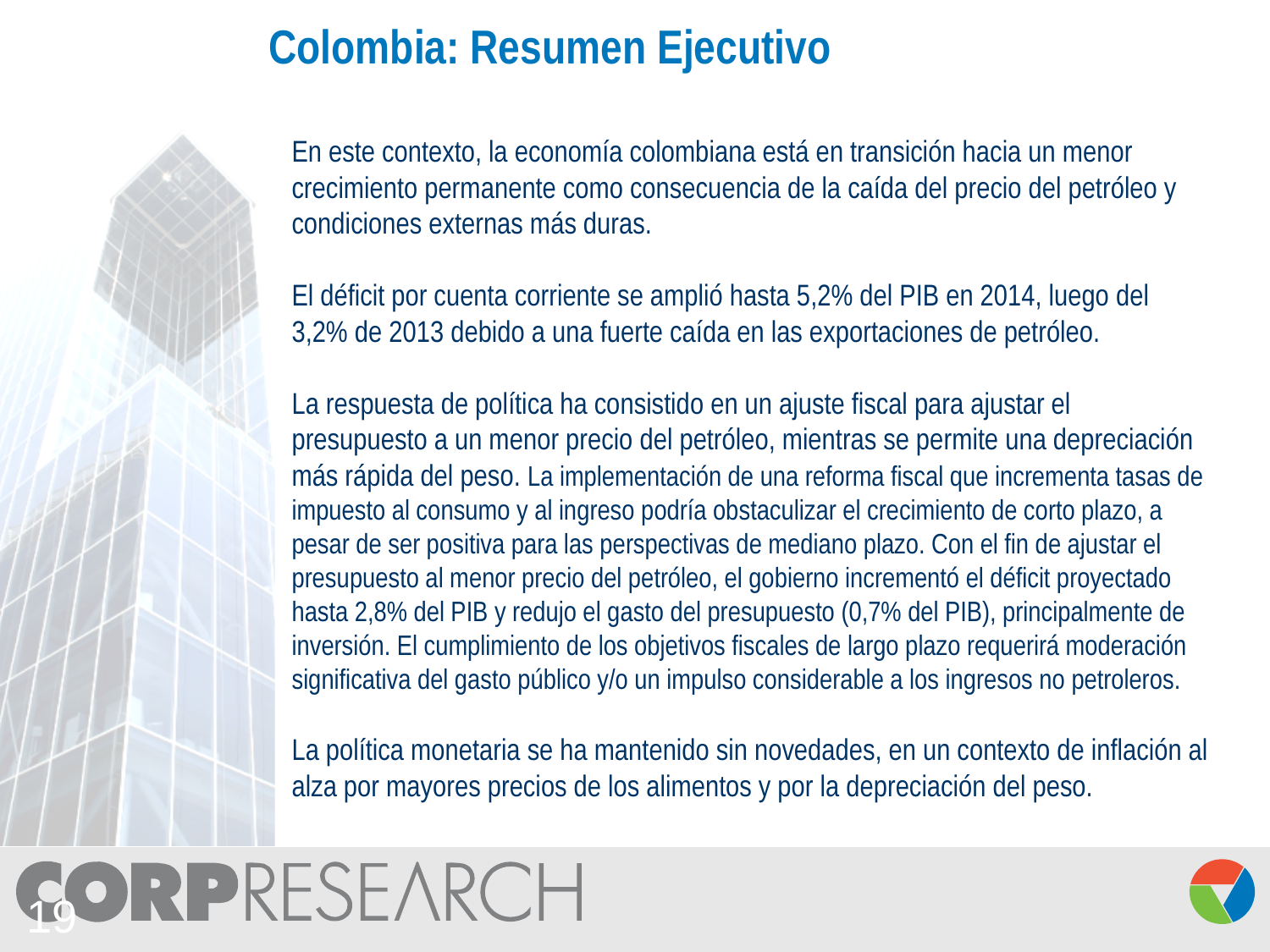

Colombia: Resumen Ejecutivo
En este contexto, la economía colombiana está en transición hacia un menor crecimiento permanente como consecuencia de la caída del precio del petróleo y condiciones externas más duras.

El déficit por cuenta corriente se amplió hasta 5,2% del PIB en 2014, luego del 3,2% de 2013 debido a una fuerte caída en las exportaciones de petróleo.

La respuesta de política ha consistido en un ajuste fiscal para ajustar el presupuesto a un menor precio del petróleo, mientras se permite una depreciación más rápida del peso. La implementación de una reforma fiscal que incrementa tasas de impuesto al consumo y al ingreso podría obstaculizar el crecimiento de corto plazo, a pesar de ser positiva para las perspectivas de mediano plazo. Con el fin de ajustar el presupuesto al menor precio del petróleo, el gobierno incrementó el déficit proyectado hasta 2,8% del PIB y redujo el gasto del presupuesto (0,7% del PIB), principalmente de inversión. El cumplimiento de los objetivos fiscales de largo plazo requerirá moderación significativa del gasto público y/o un impulso considerable a los ingresos no petroleros.

La política monetaria se ha mantenido sin novedades, en un contexto de inflación al alza por mayores precios de los alimentos y por la depreciación del peso.

19